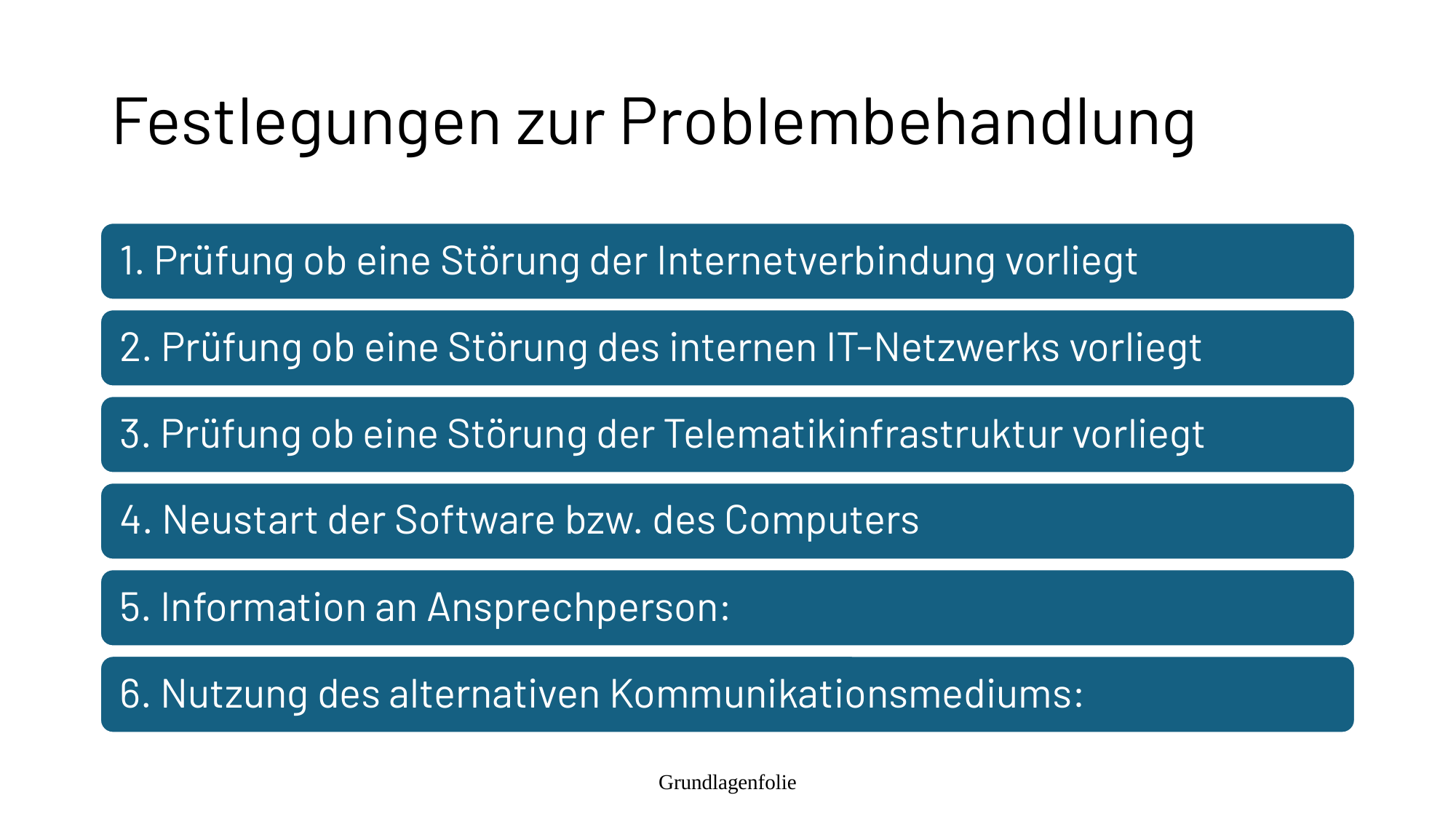

# Festlegungen zur Problembehandlung
1. Prüfung ob eine Störung der Internetverbindung vorliegt
2. Prüfung ob eine Störung des internen IT-Netzwerks vorliegt
3. Prüfung ob eine Störung der Telematikinfrastruktur vorliegt
4. Neustart der Software bzw. des Computers
5. Information an Ansprechperson:
6. Nutzung des alternativen Kommunikationsmediums:
Grundlagenfolie